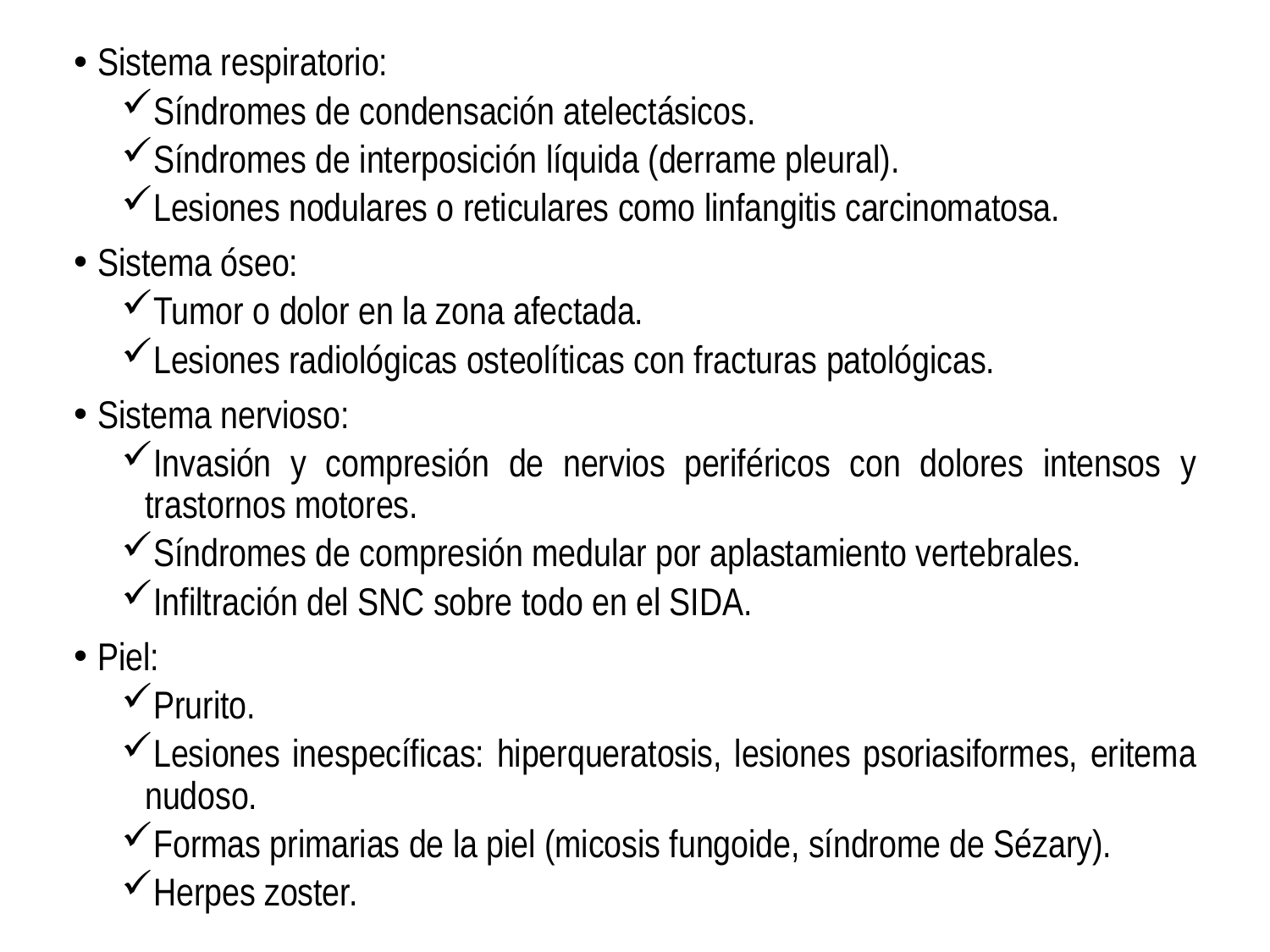

Sistema respiratorio:
Síndromes de condensación atelectásicos.
Síndromes de interposición líquida (derrame pleural).
Lesiones nodulares o reticulares como linfangitis carcinomatosa.
Sistema óseo:
Tumor o dolor en la zona afectada.
Lesiones radiológicas osteolíticas con fracturas patológicas.
Sistema nervioso:
Invasión y compresión de nervios periféricos con dolores intensos y trastornos motores.
Síndromes de compresión medular por aplastamiento vertebrales.
Infiltración del SNC sobre todo en el SIDA.
Piel:
Prurito.
Lesiones inespecíficas: hiperqueratosis, lesiones psoriasiformes, eritema nudoso.
Formas primarias de la piel (micosis fungoide, síndrome de Sézary).
Herpes zoster.